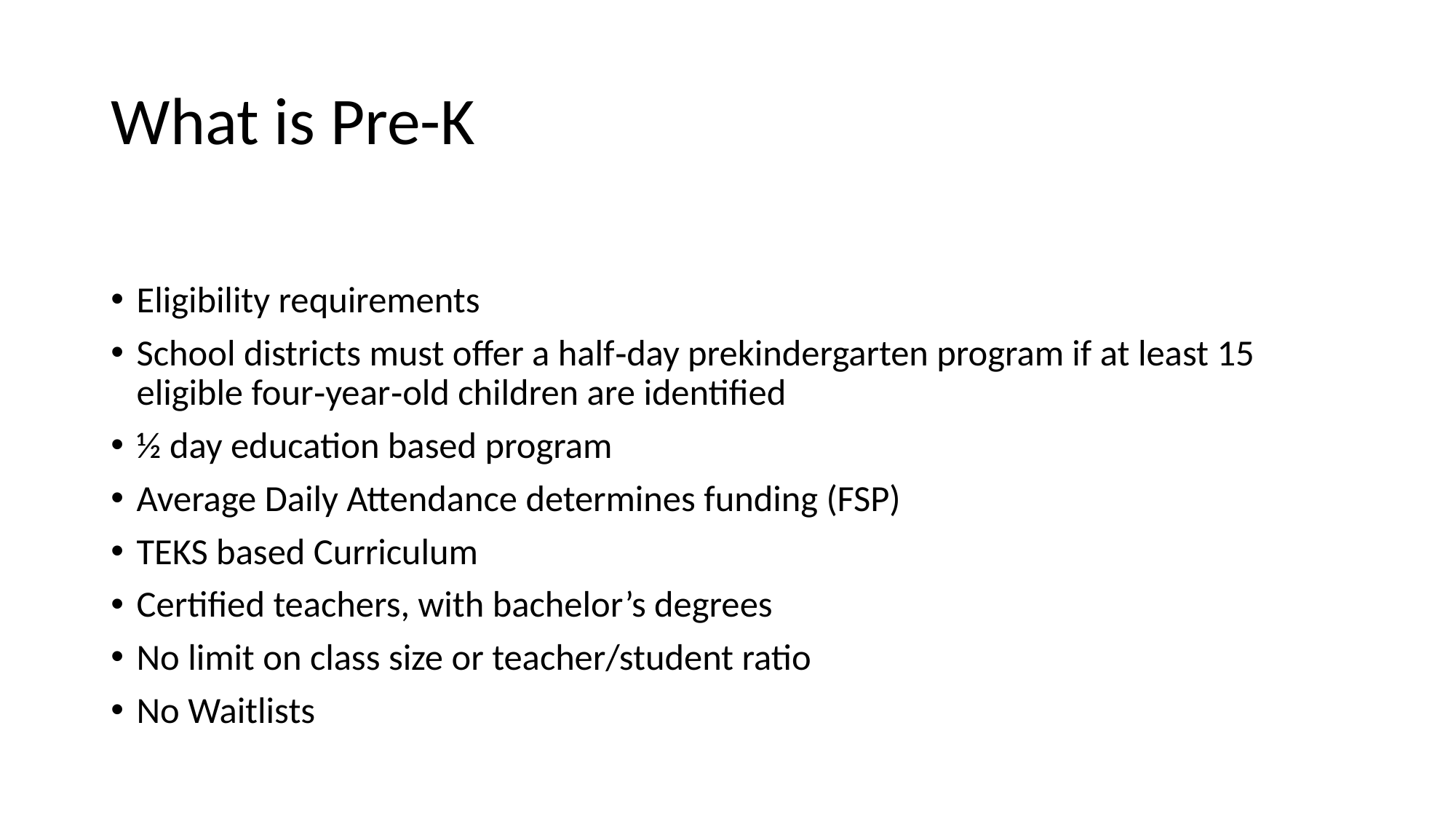

# What is Pre-K

Eligibility requirements
School districts must offer a half‐day prekindergarten program if at least 15 eligible four‐year‐old children are identified
½ day education based program
Average Daily Attendance determines funding (FSP)
TEKS based Curriculum
Certified teachers, with bachelor’s degrees
No limit on class size or teacher/student ratio
No Waitlists